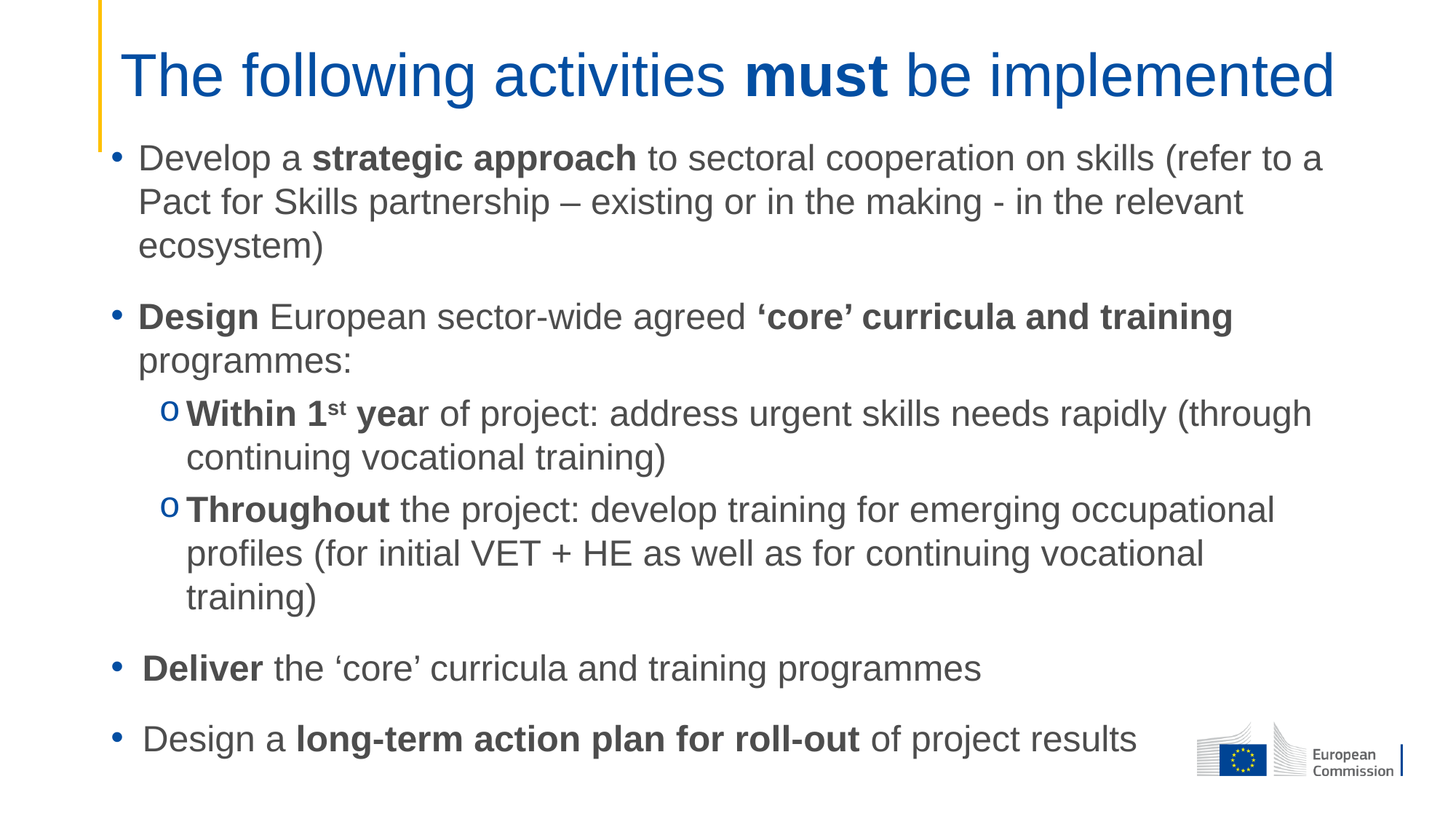

# The following activities must be implemented
Develop a strategic approach to sectoral cooperation on skills (refer to a Pact for Skills partnership – existing or in the making - in the relevant ecosystem)
Design European sector-wide agreed ‘core’ curricula and training programmes:
Within 1st year of project: address urgent skills needs rapidly (through continuing vocational training)
Throughout the project: develop training for emerging occupational profiles (for initial VET + HE as well as for continuing vocational training)
Deliver the ‘core’ curricula and training programmes
Design a long-term action plan for roll-out of project results